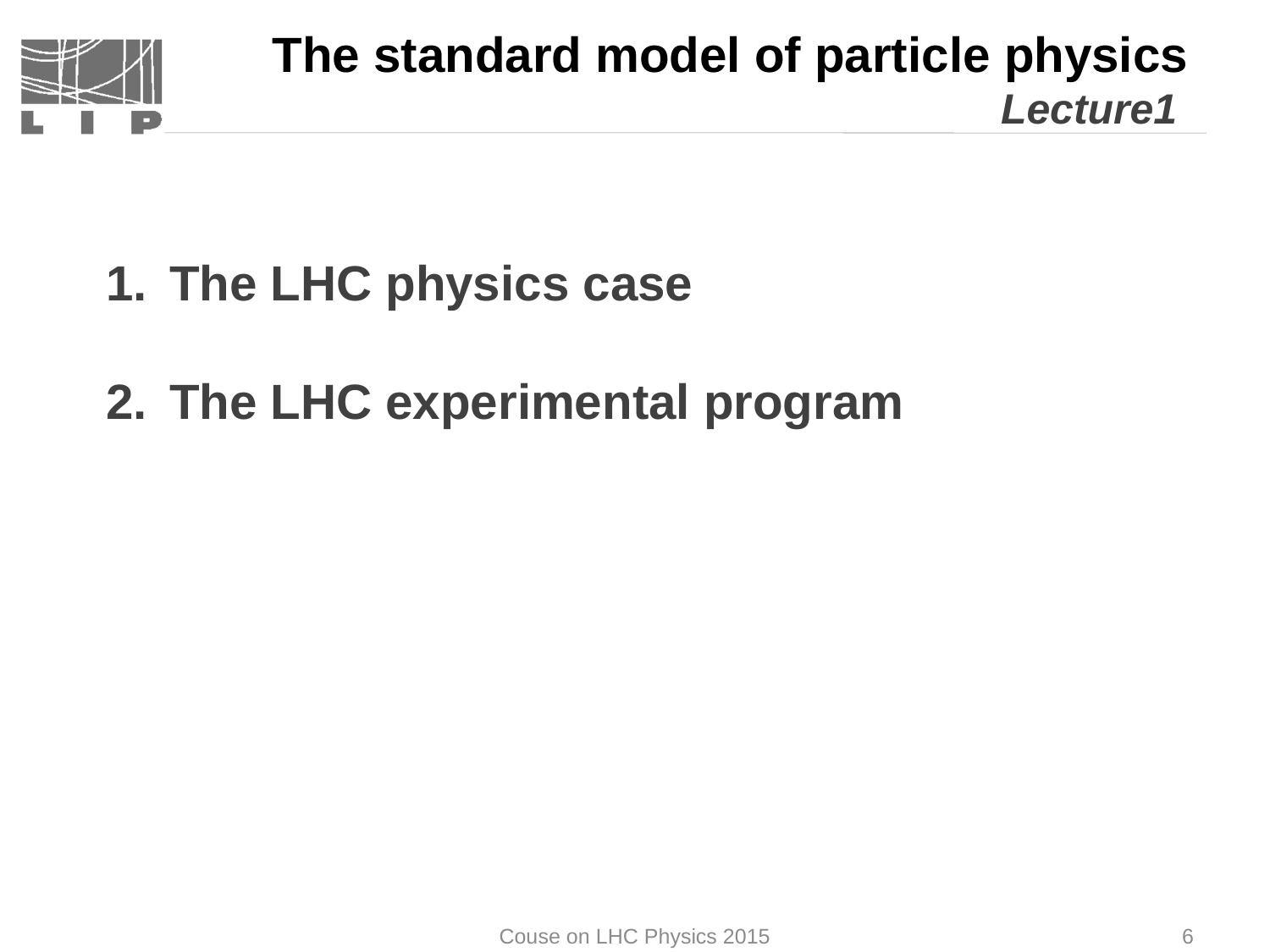

The standard model of particle physics
Lecture1

The LHC physics case

The LHC experimental program

Couse on LHC Physics 2015
6